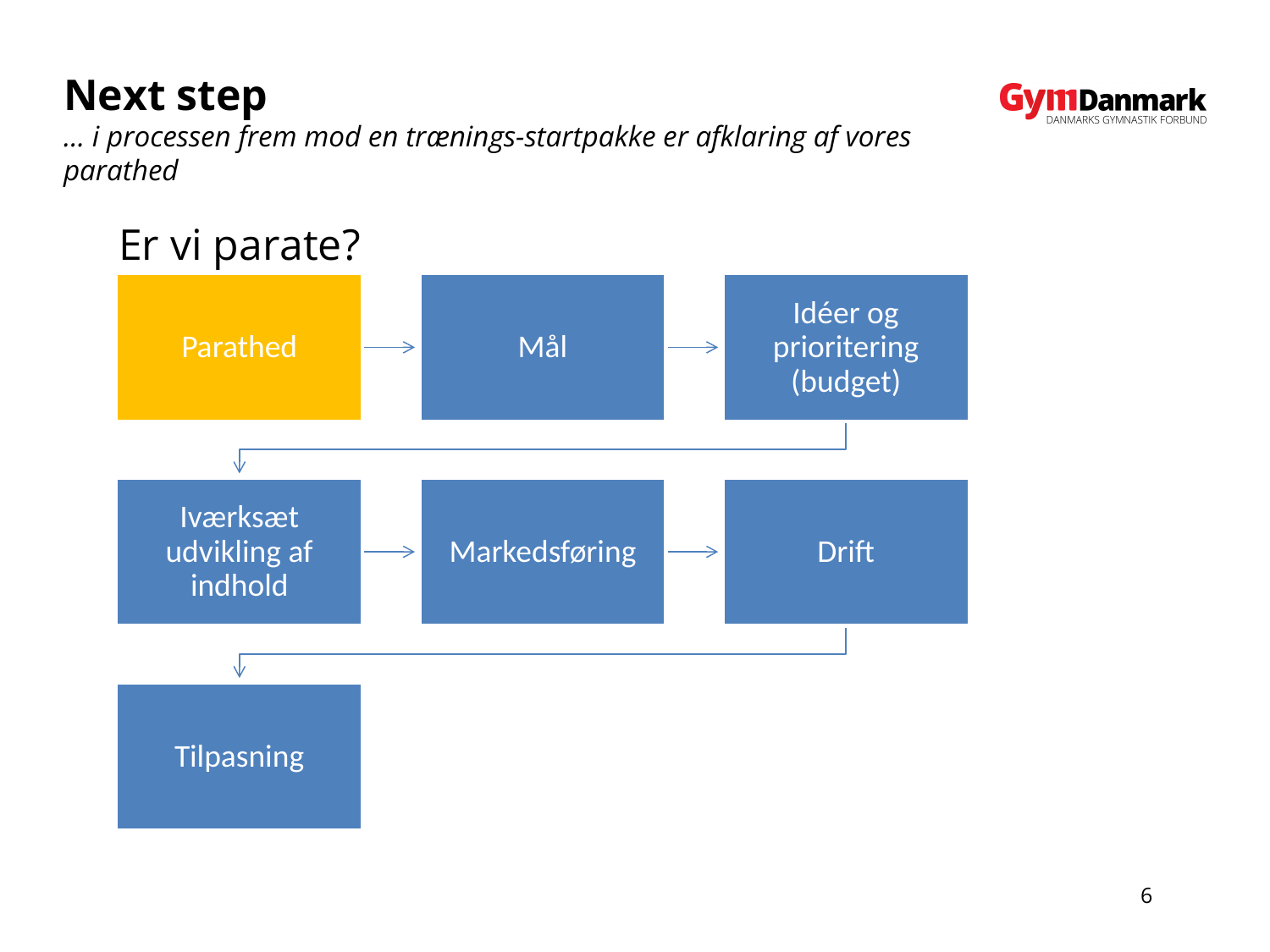

# Next step … i processen frem mod en trænings-startpakke er afklaring af vores parathed
Er vi parate?

Parathed

Mål

Idéer og prioritering
(budget)

Iværksæt udvikling af indhold

Markedsføring

Drift
Tilpasning